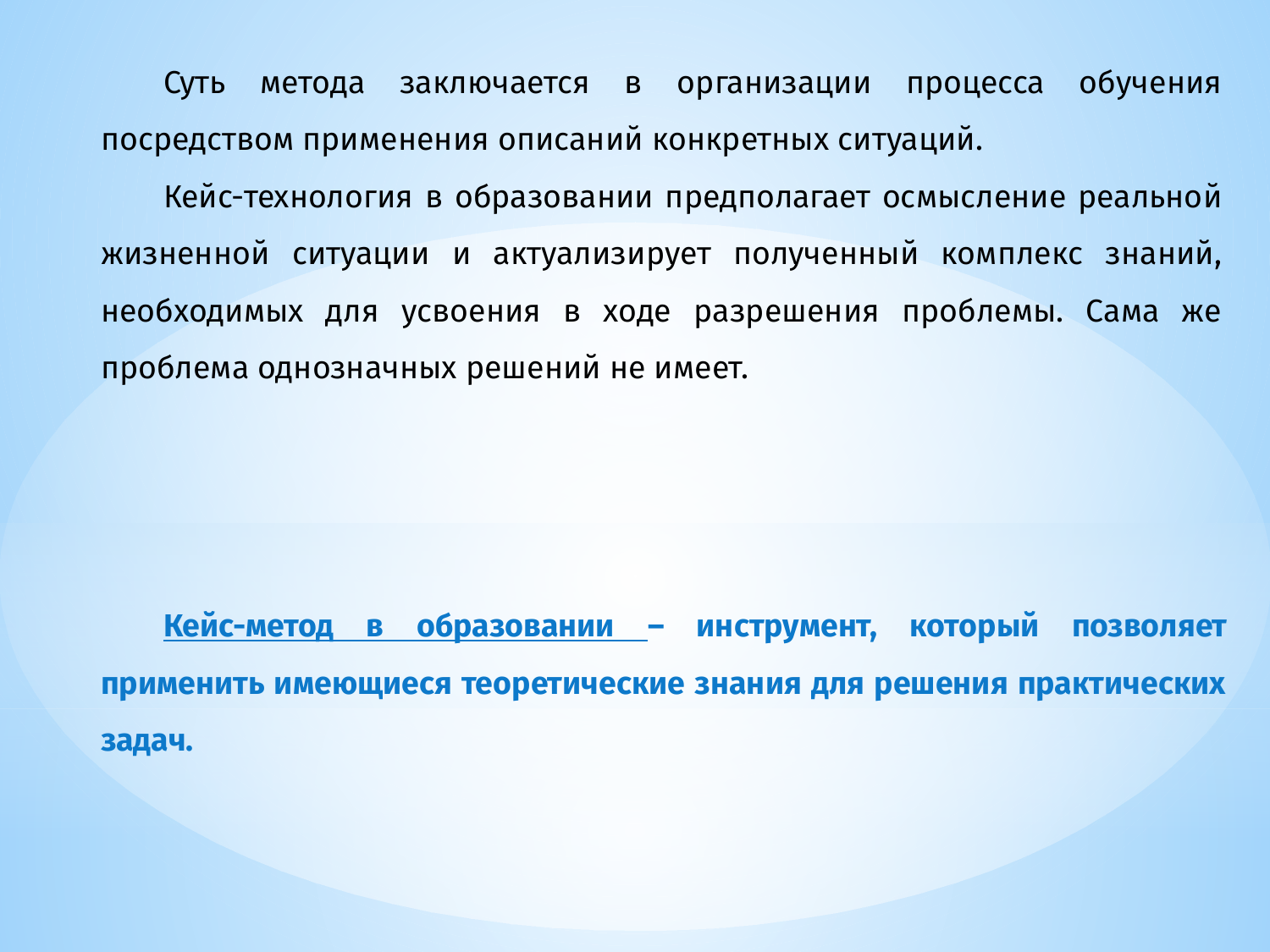

Суть метода заключается в организации процесса обучения посредством применения описаний конкретных ситуаций.
Кейс-технология в образовании предполагает осмысление реальной жизненной ситуации и актуализирует полученный комплекс знаний, необходимых для усвоения в ходе разрешения проблемы. Сама же проблема однозначных решений не имеет.
Кейс-метод в образовании – инструмент, который позволяет применить имеющиеся теоретические знания для решения практических задач.